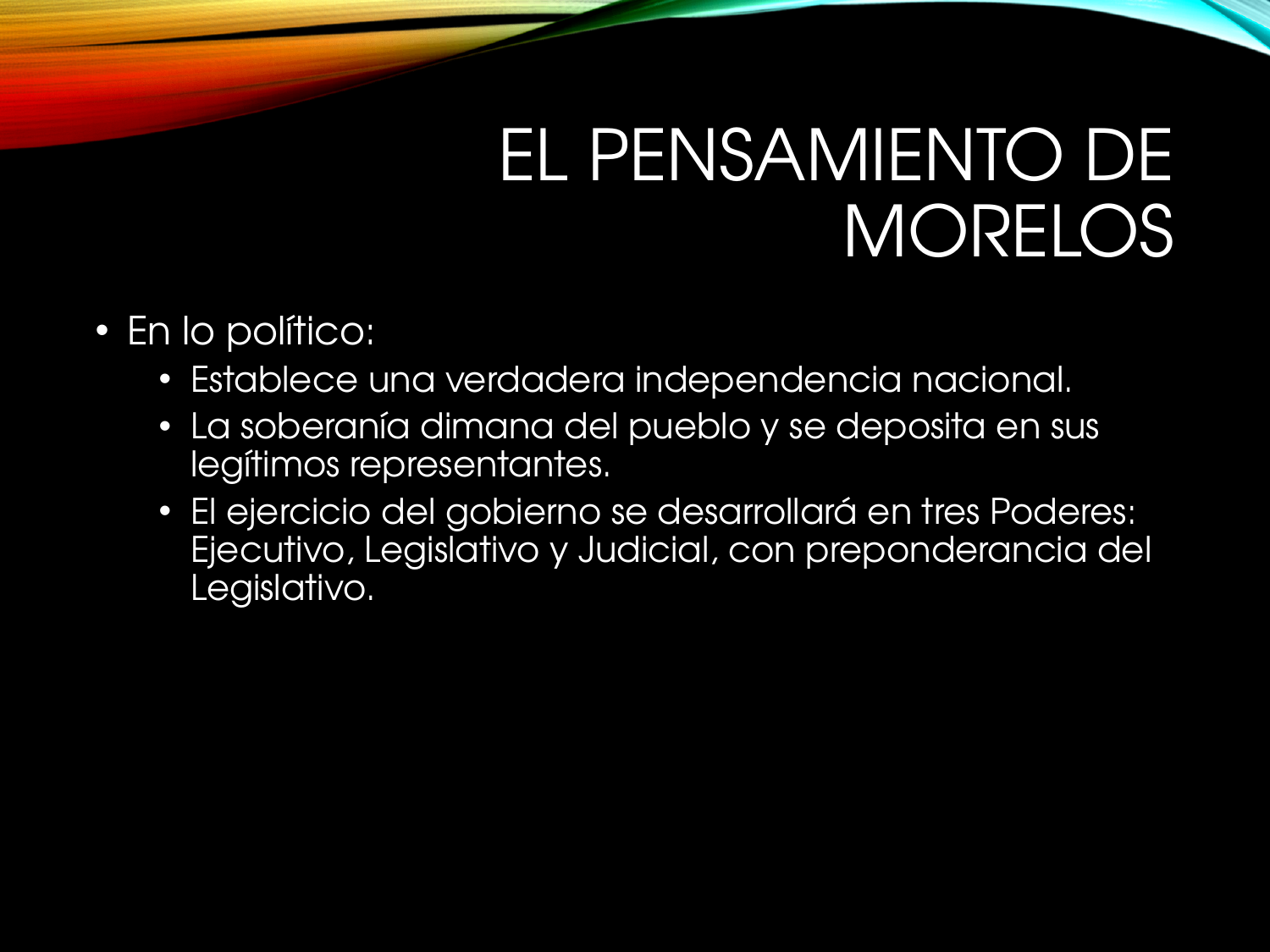

# El pensamiento de Morelos
En lo político:
Establece una verdadera independencia nacional.
La soberanía dimana del pueblo y se deposita en sus legítimos representantes.
El ejercicio del gobierno se desarrollará en tres Poderes: Ejecutivo, Legislativo y Judicial, con preponderancia del Legislativo.